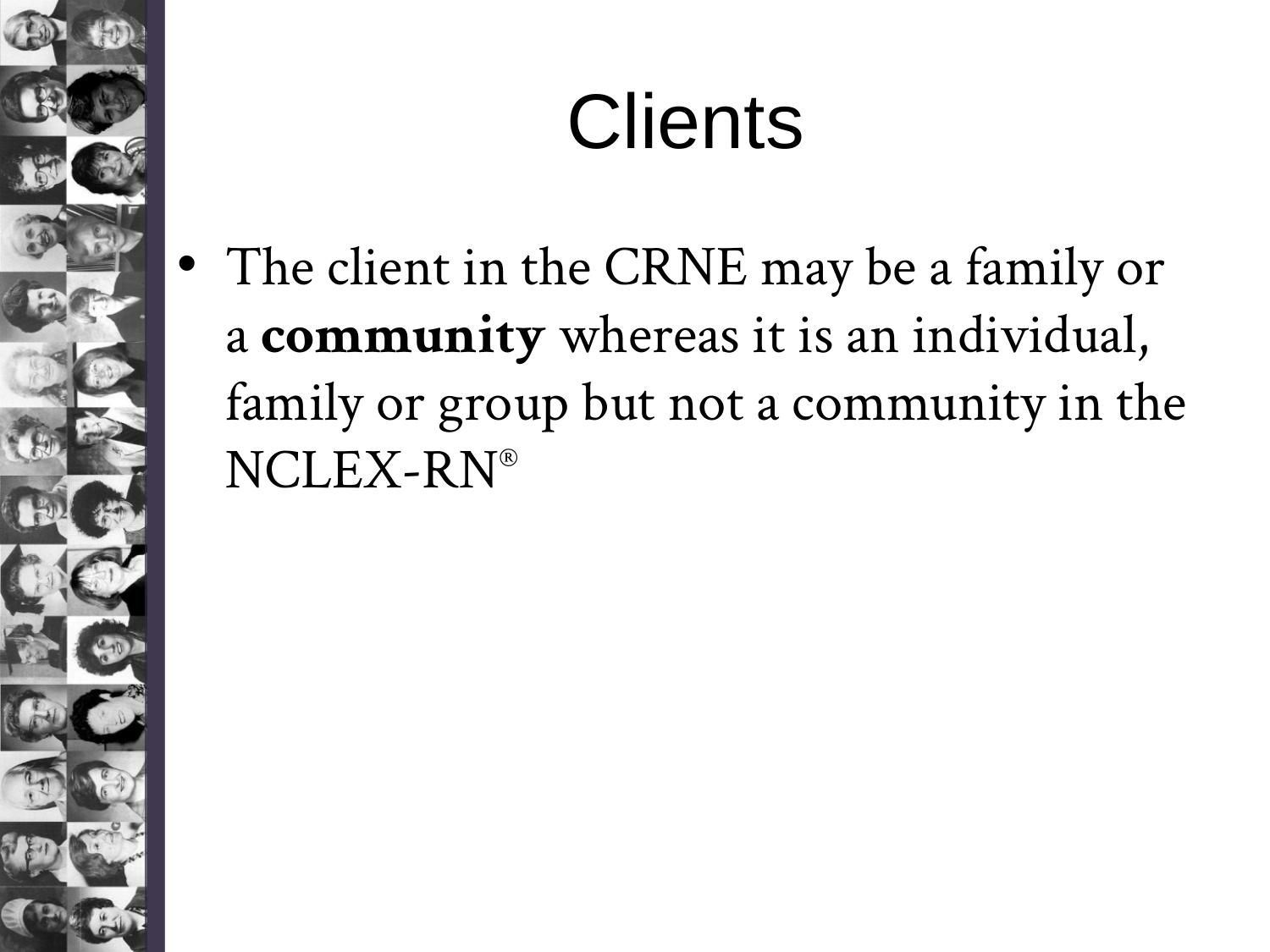

# Clients
The client in the CRNE may be a family or a community whereas it is an individual, family or group but not a community in the NCLEX-RN®